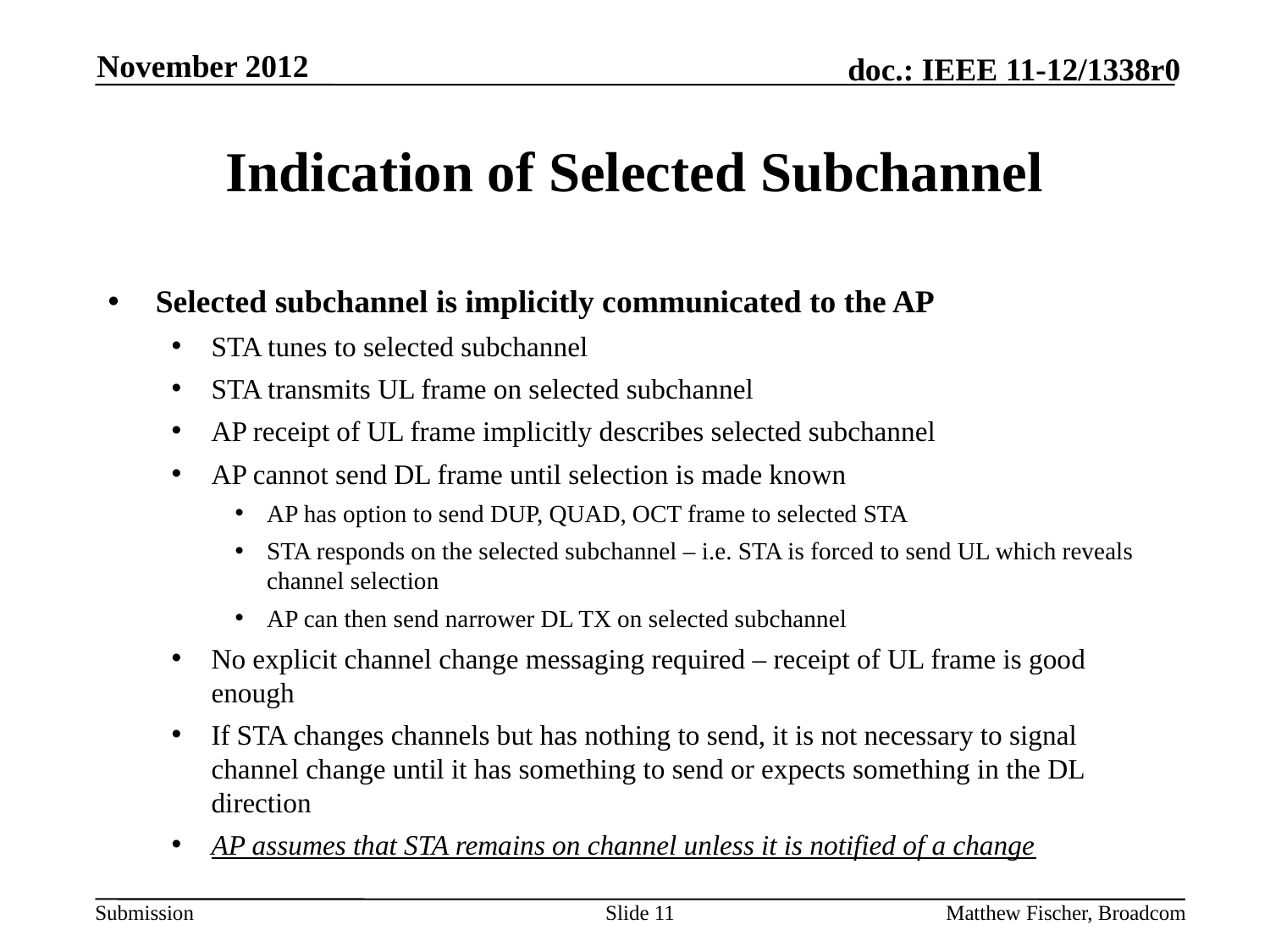

November 2012
# Indication of Selected Subchannel
Selected subchannel is implicitly communicated to the AP
STA tunes to selected subchannel
STA transmits UL frame on selected subchannel
AP receipt of UL frame implicitly describes selected subchannel
AP cannot send DL frame until selection is made known
AP has option to send DUP, QUAD, OCT frame to selected STA
STA responds on the selected subchannel – i.e. STA is forced to send UL which reveals channel selection
AP can then send narrower DL TX on selected subchannel
No explicit channel change messaging required – receipt of UL frame is good enough
If STA changes channels but has nothing to send, it is not necessary to signal channel change until it has something to send or expects something in the DL direction
AP assumes that STA remains on channel unless it is notified of a change

Slide 11
Matthew Fischer, Broadcom